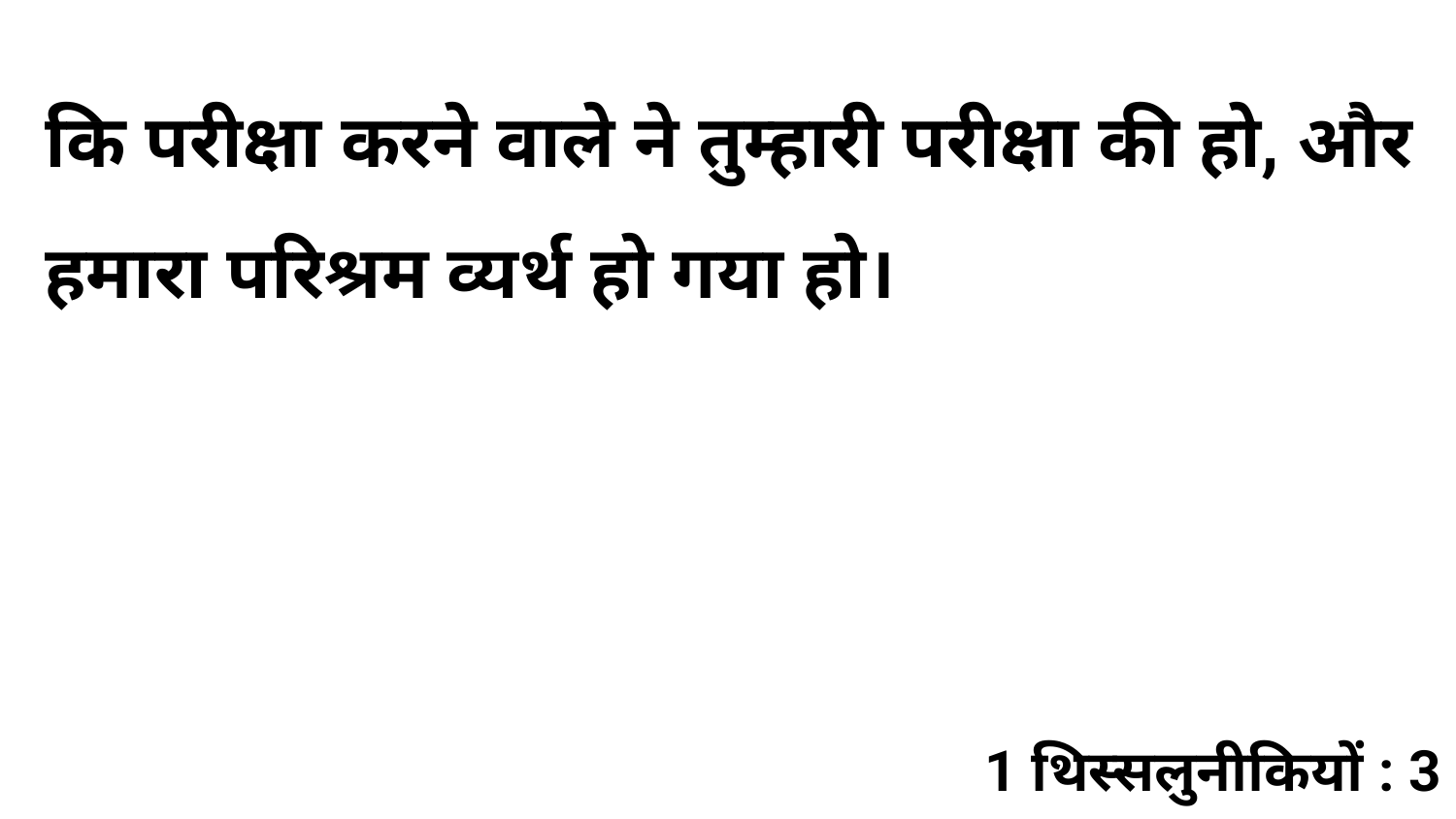

कि परीक्षा करने वाले ने तुम्हारी परीक्षा की हो, और हमारा परिश्रम व्यर्थ हो गया हो।
1 थिस्सलुनीकियों : 3